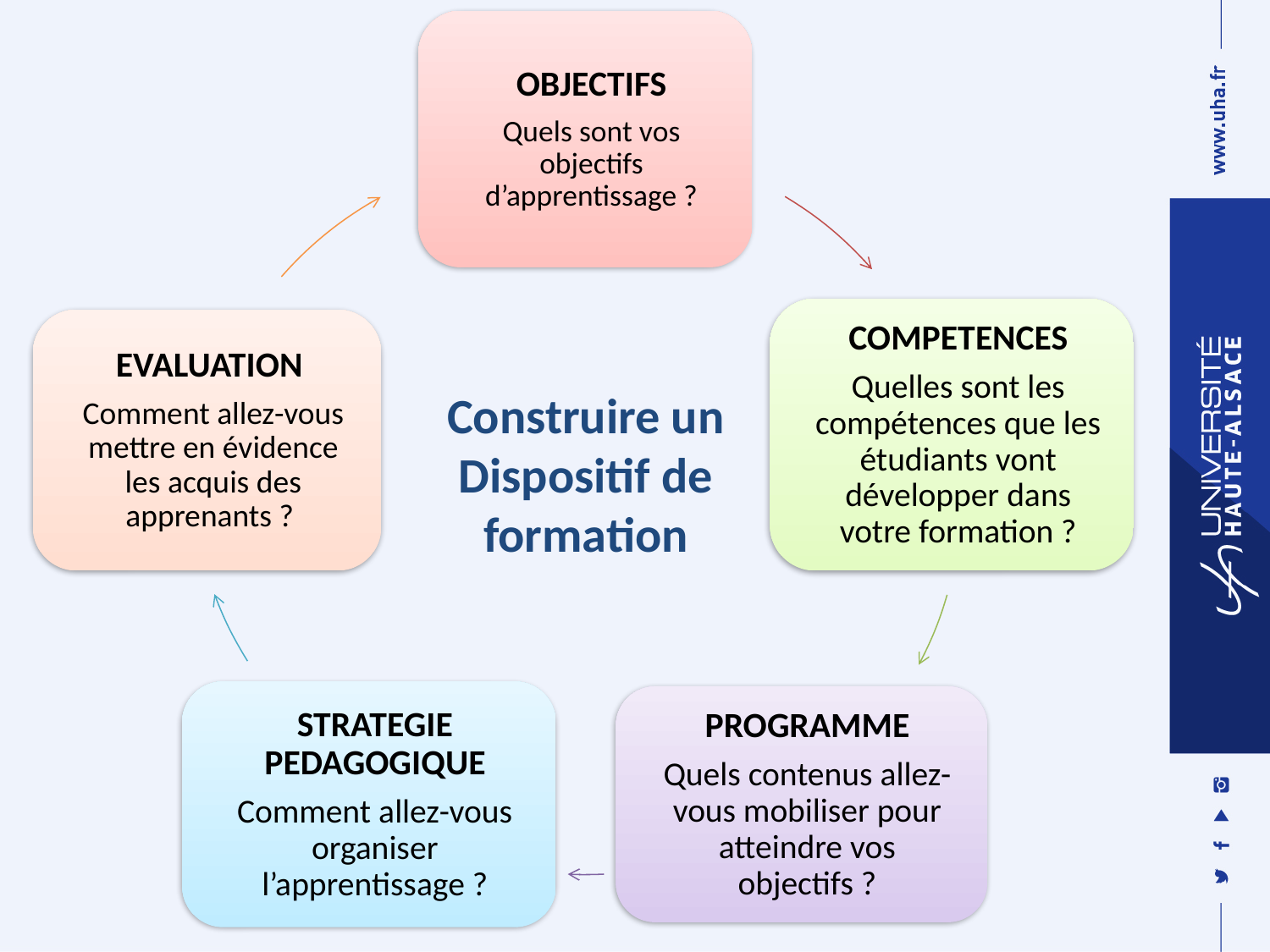

OBJECTIFS
Quels sont vos objectifs d’apprentissage ?
COMPETENCES
Quelles sont les compétences que les étudiants vont développer dans votre formation ?
PROGRAMME
Quels contenus allez-vous mobiliser pour atteindre vos objectifs ?
STRATEGIE PEDAGOGIQUE
Comment allez-vous organiser l’apprentissage ?
EVALUATION
Comment allez-vous mettre en évidence les acquis des apprenants ?
Construire un
Dispositif de
formation